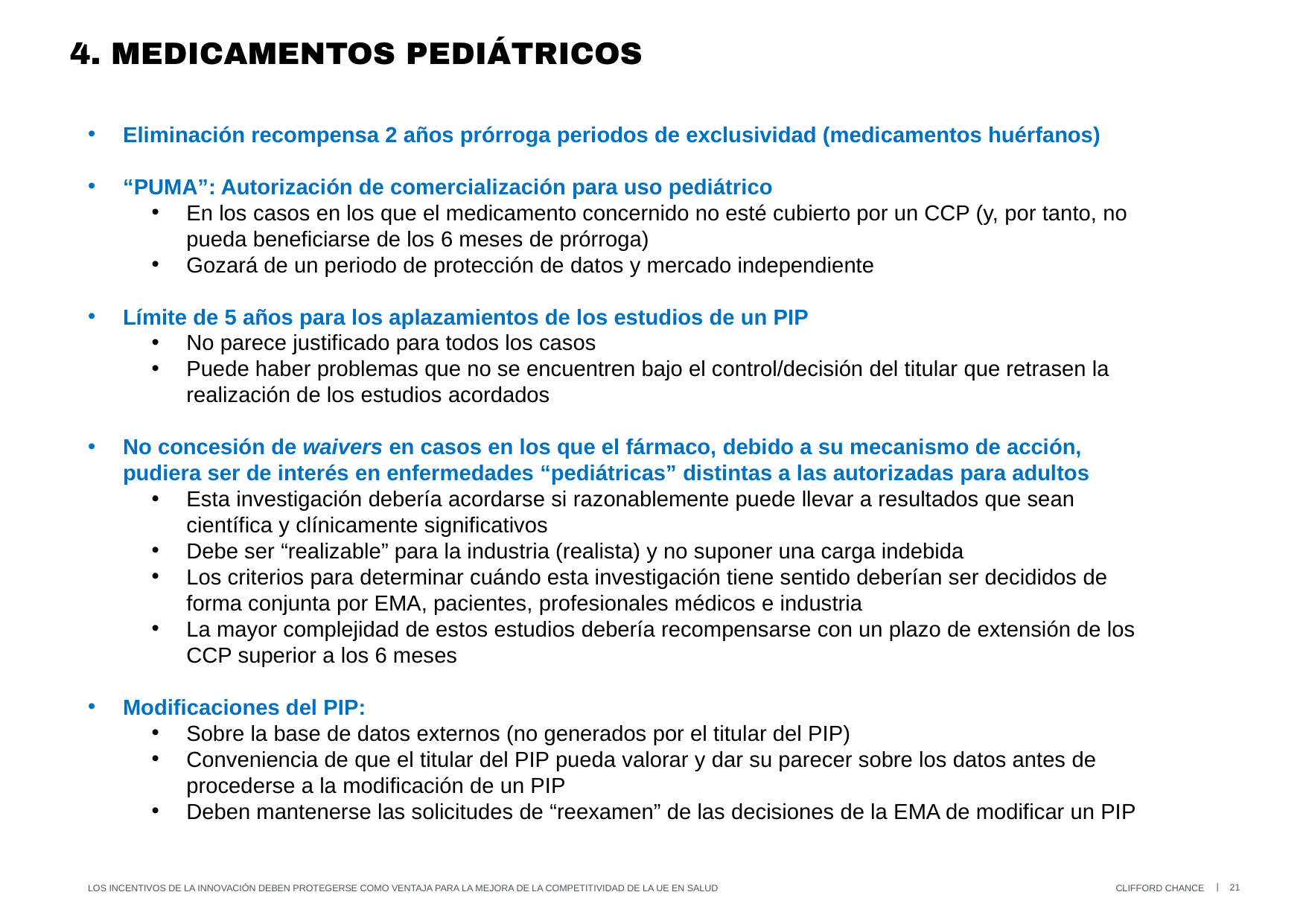

# 4. medicamentos PEDIÁTRICOS
Eliminación recompensa 2 años prórroga periodos de exclusividad (medicamentos huérfanos)

“PUMA”: Autorización de comercialización para uso pediátrico
En los casos en los que el medicamento concernido no esté cubierto por un CCP (y, por tanto, no pueda beneficiarse de los 6 meses de prórroga)
Gozará de un periodo de protección de datos y mercado independiente

Límite de 5 años para los aplazamientos de los estudios de un PIP
No parece justificado para todos los casos
Puede haber problemas que no se encuentren bajo el control/decisión del titular que retrasen la realización de los estudios acordados

No concesión de waivers en casos en los que el fármaco, debido a su mecanismo de acción,  pudiera ser de interés en enfermedades “pediátricas” distintas a las autorizadas para adultos
Esta investigación debería acordarse si razonablemente puede llevar a resultados que sean científica y clínicamente significativos
Debe ser “realizable” para la industria (realista) y no suponer una carga indebida
Los criterios para determinar cuándo esta investigación tiene sentido deberían ser decididos de forma conjunta por EMA, pacientes, profesionales médicos e industria
La mayor complejidad de estos estudios debería recompensarse con un plazo de extensión de los CCP superior a los 6 meses

Modificaciones del PIP:
Sobre la base de datos externos (no generados por el titular del PIP)
Conveniencia de que el titular del PIP pueda valorar y dar su parecer sobre los datos antes de procederse a la modificación de un PIP
Deben mantenerse las solicitudes de “reexamen” de las decisiones de la EMA de modificar un PIP
21
Los incentivos de la innovación deben protegerse como ventaja para la mejora de la competitividad de la UE en salud